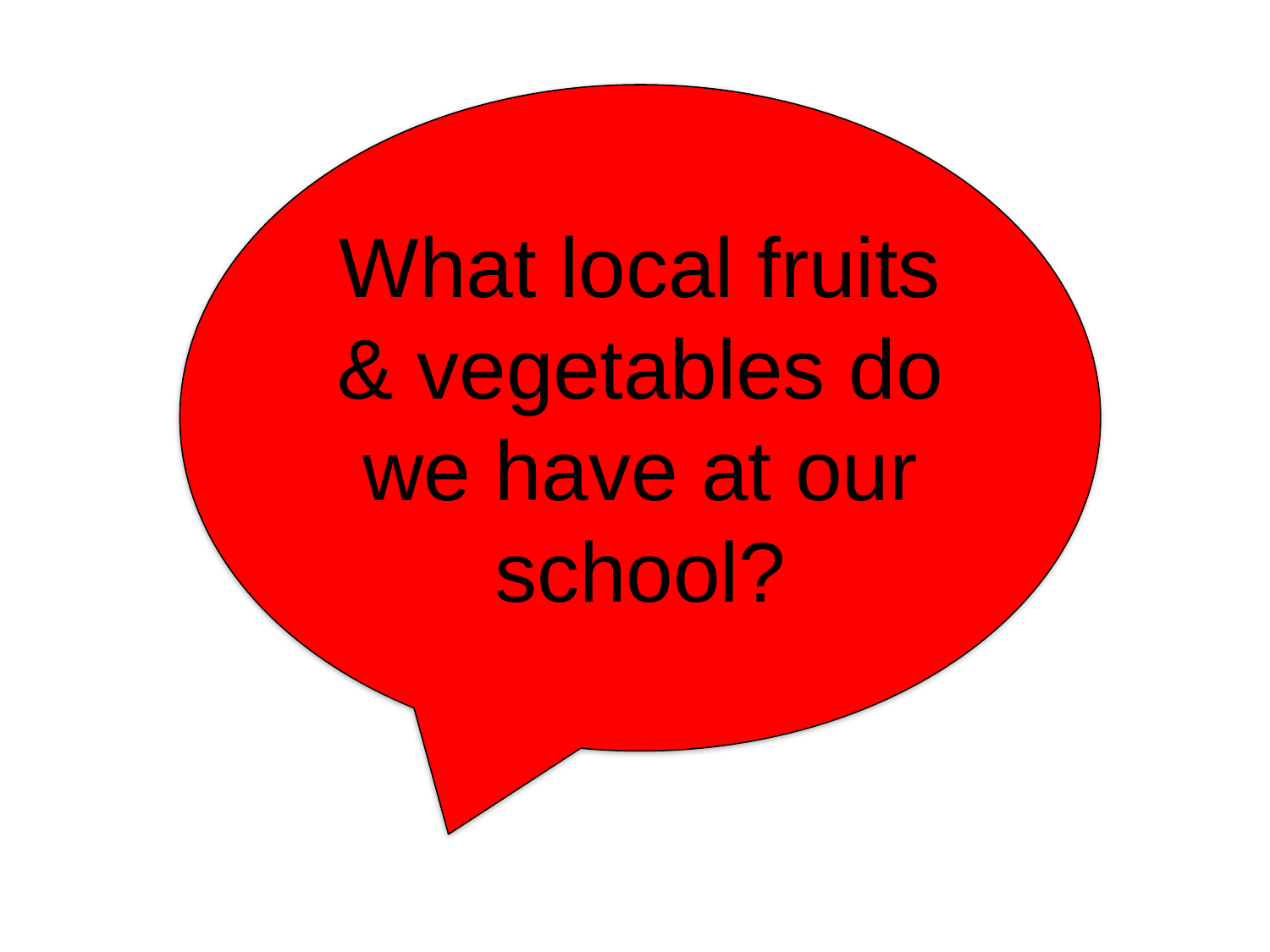

What local fruits & vegetables do we have at our school?